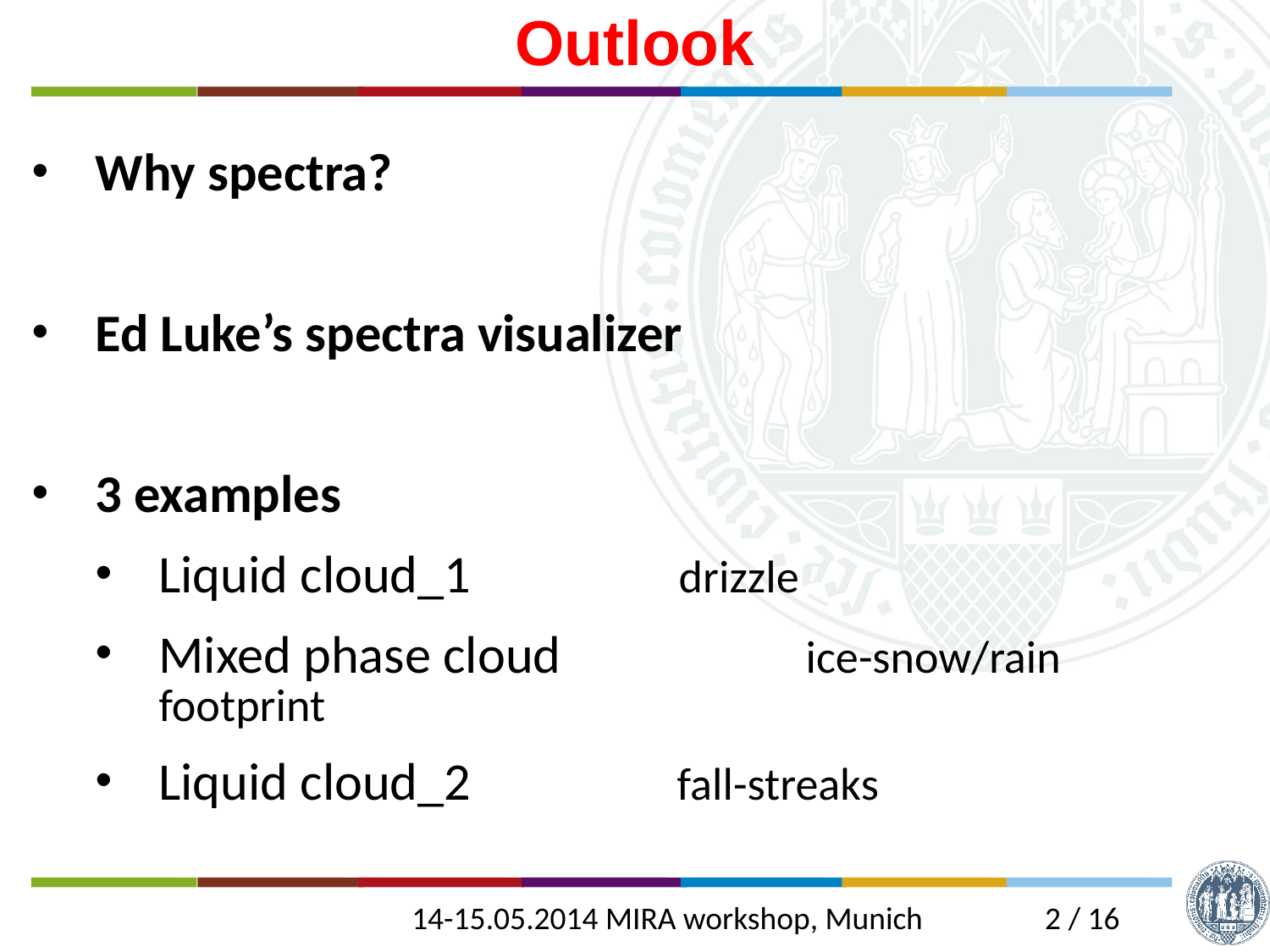

# Outlook
Why spectra?

Ed Luke’s spectra visualizer

3 examples
Liquid cloud_1 		 drizzle
Mixed phase cloud 		 ice-snow/rain footprint
Liquid cloud_2 		 fall-streaks